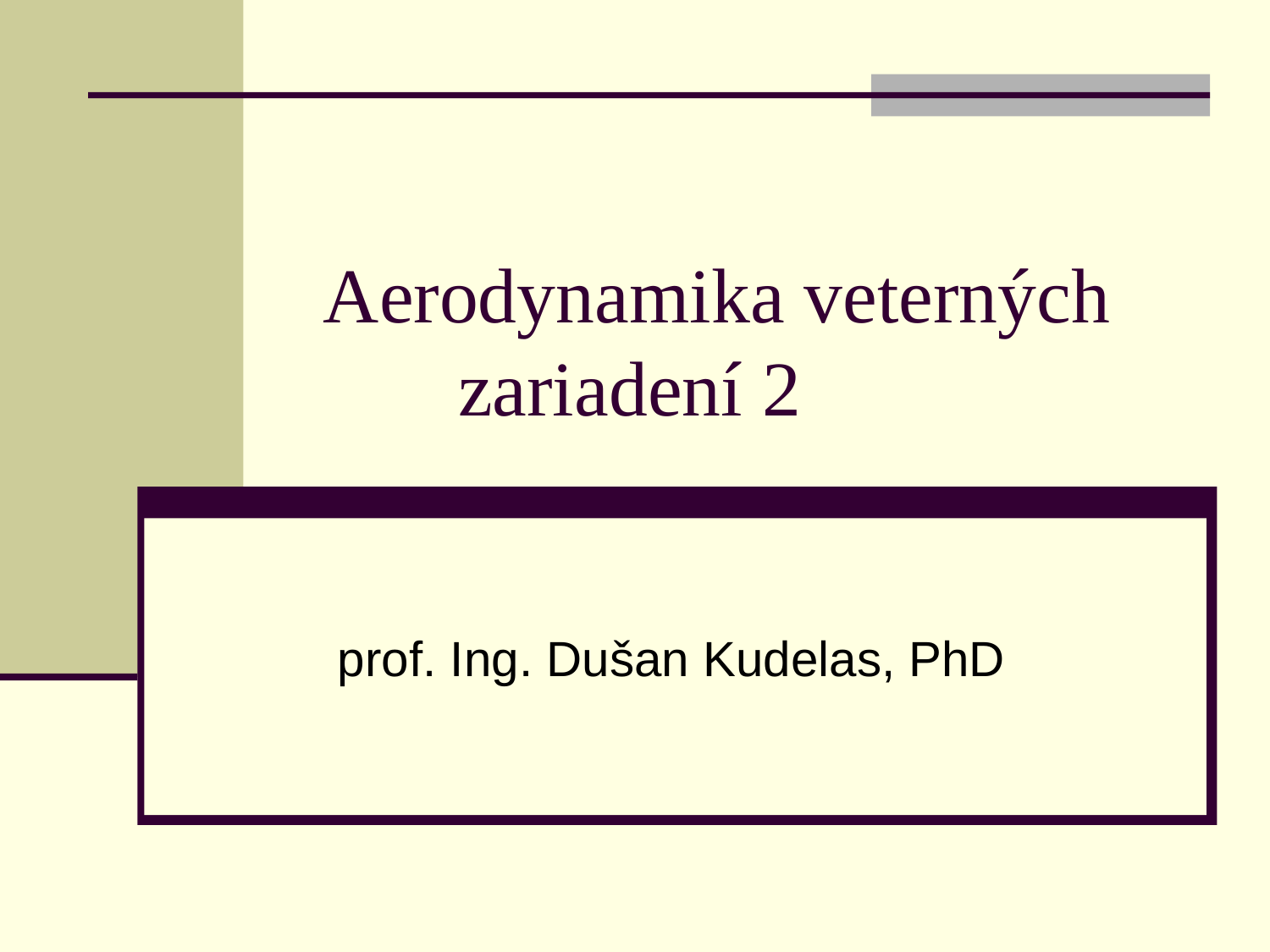

# Aerodynamika veterných zariadení 2
prof. Ing. Dušan Kudelas, PhD